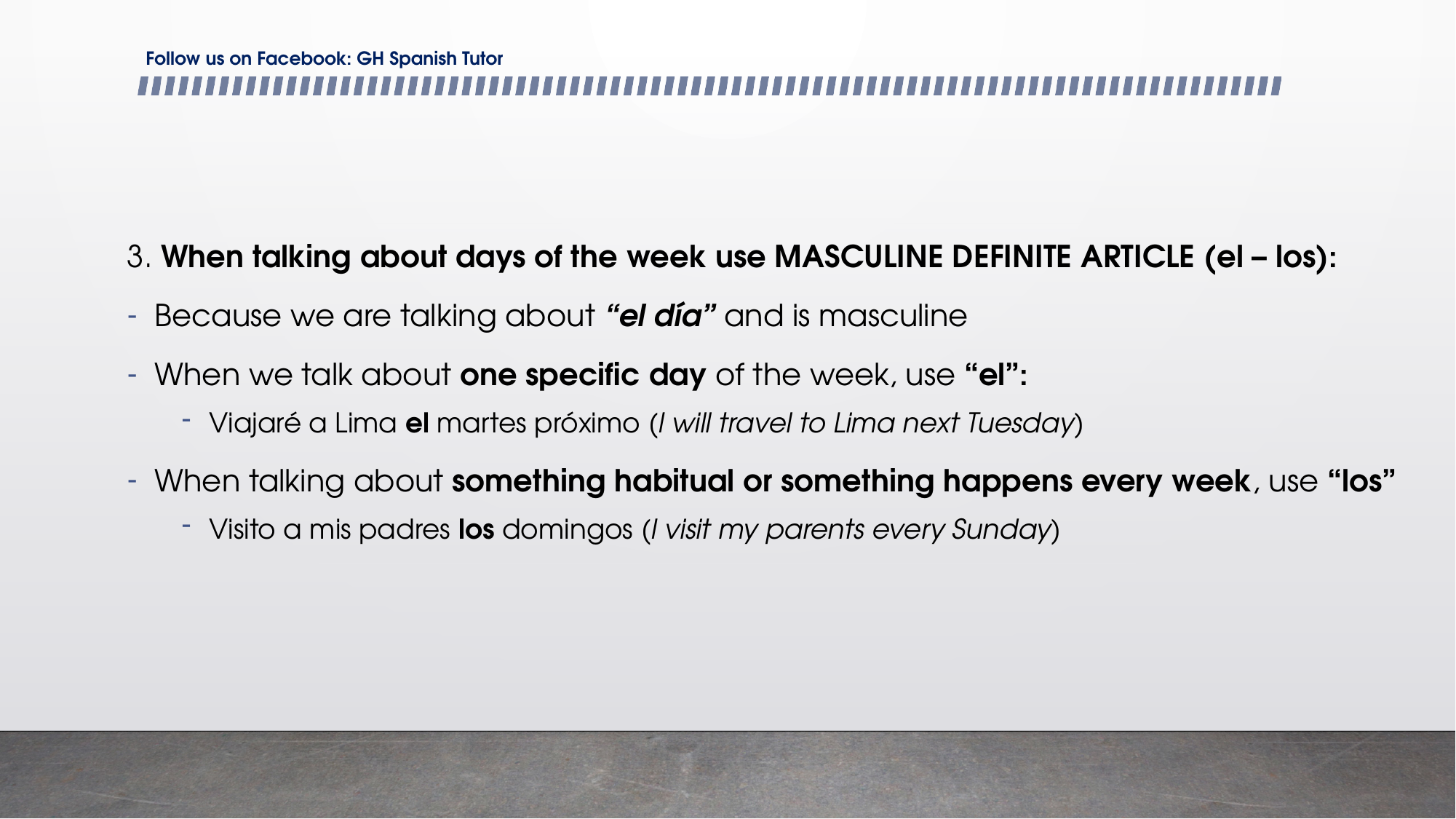

Follow us on Facebook: GH Spanish Tutor
3. When talking about days of the week use MASCULINE DEFINITE ARTICLE (el – los):
Because we are talking about “el día” and is masculine
When we talk about one specific day of the week, use “el”:
Viajaré a Lima el martes próximo (I will travel to Lima next Tuesday)
When talking about something habitual or something happens every week, use “los”
Visito a mis padres los domingos (I visit my parents every Sunday)